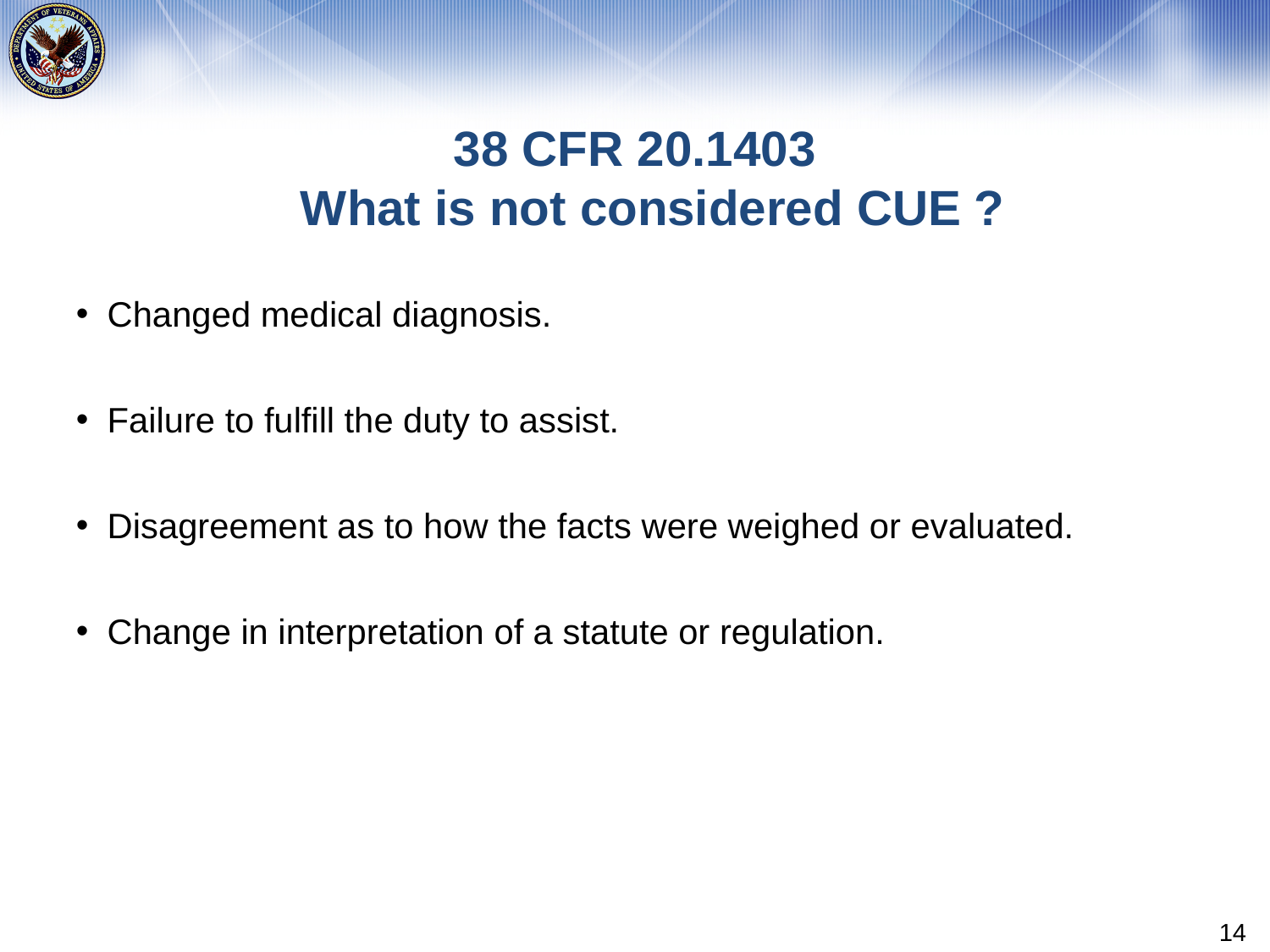

# 38 CFR 20.1403 What is not considered CUE ?
Changed medical diagnosis.

Failure to fulfill the duty to assist.

Disagreement as to how the facts were weighed or evaluated.

Change in interpretation of a statute or regulation.
14